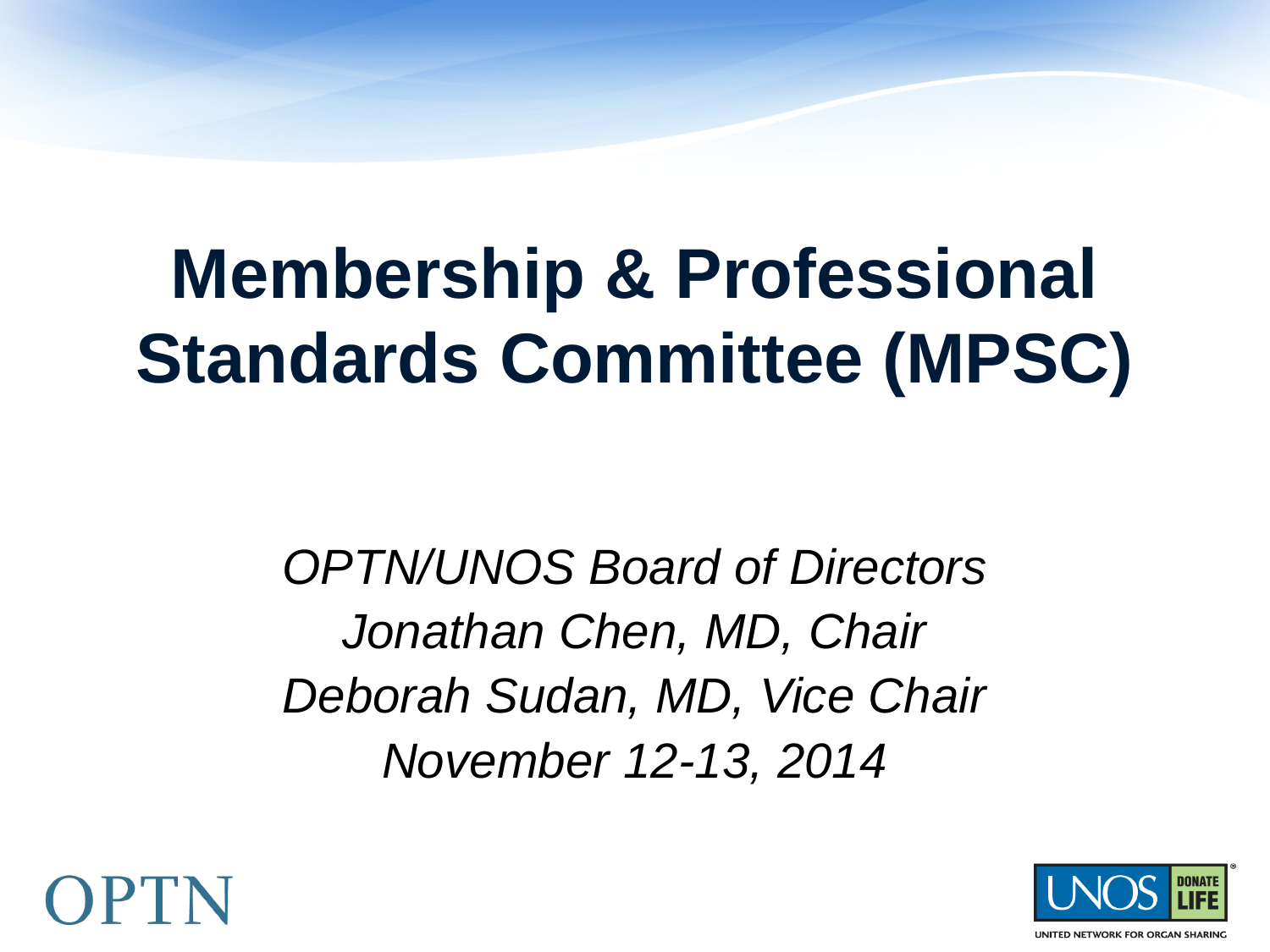

# Membership & Professional Standards Committee (MPSC)
OPTN/UNOS Board of Directors
Jonathan Chen, MD, Chair
Deborah Sudan, MD, Vice Chair
November 12-13, 2014